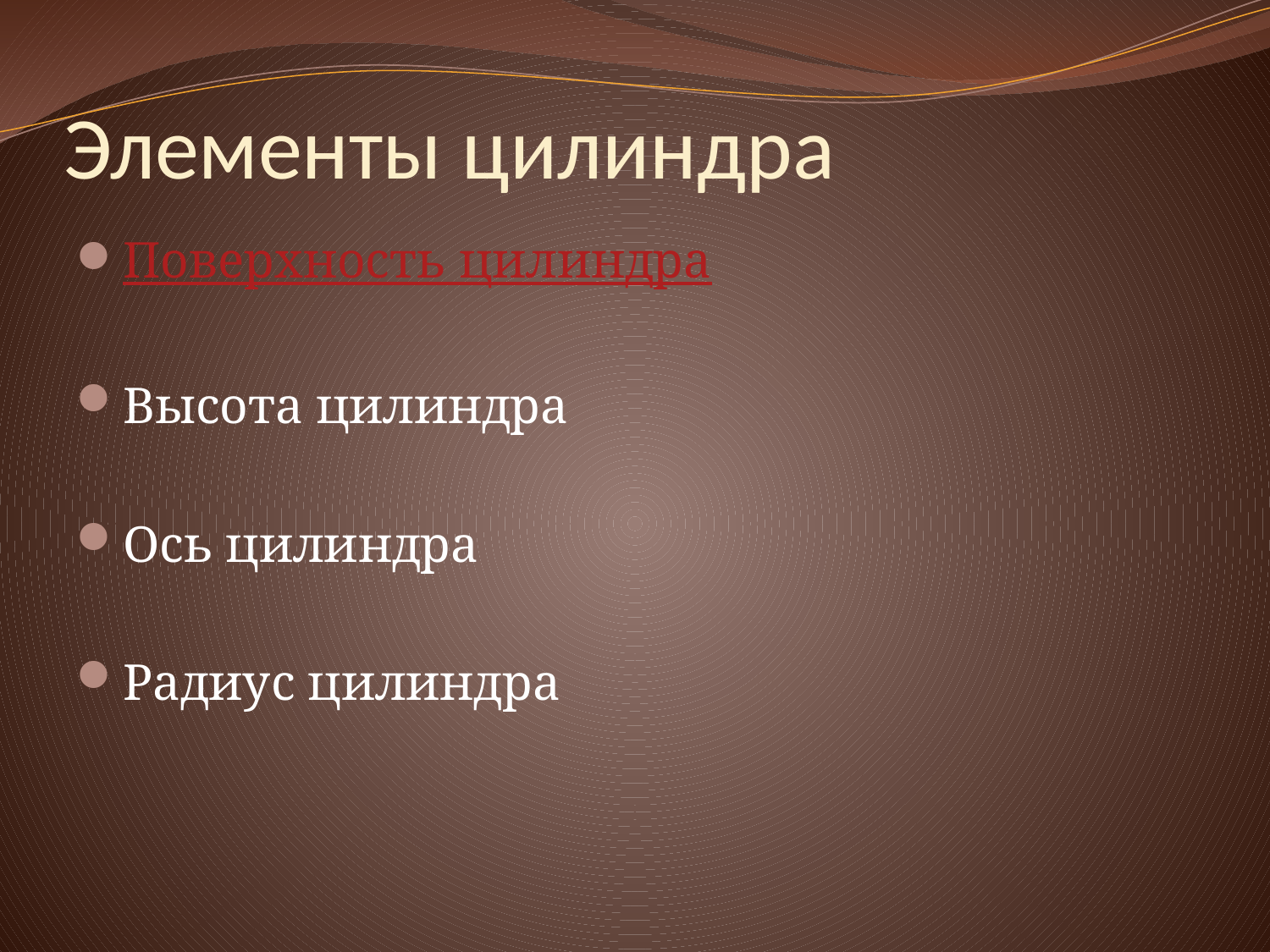

# Элементы цилиндра
Поверхность цилиндра

Высота цилиндра

Ось цилиндра

Радиус цилиндра